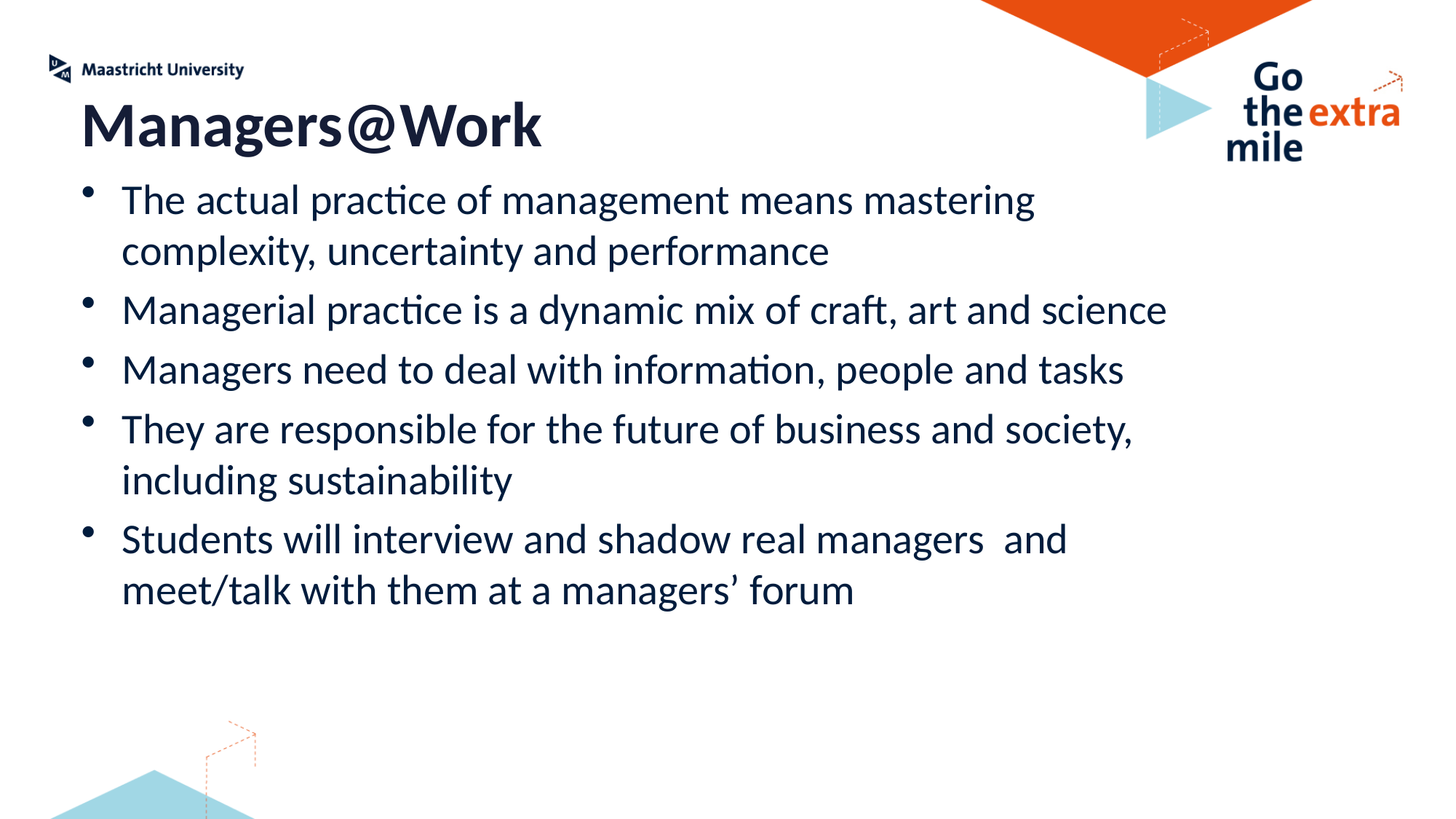

Managers@Work
The actual practice of management means mastering complexity, uncertainty and performance
Managerial practice is a dynamic mix of craft, art and science
Managers need to deal with information, people and tasks
They are responsible for the future of business and society, including sustainability
Students will interview and shadow real managers  and meet/talk with them at a managers’ forum